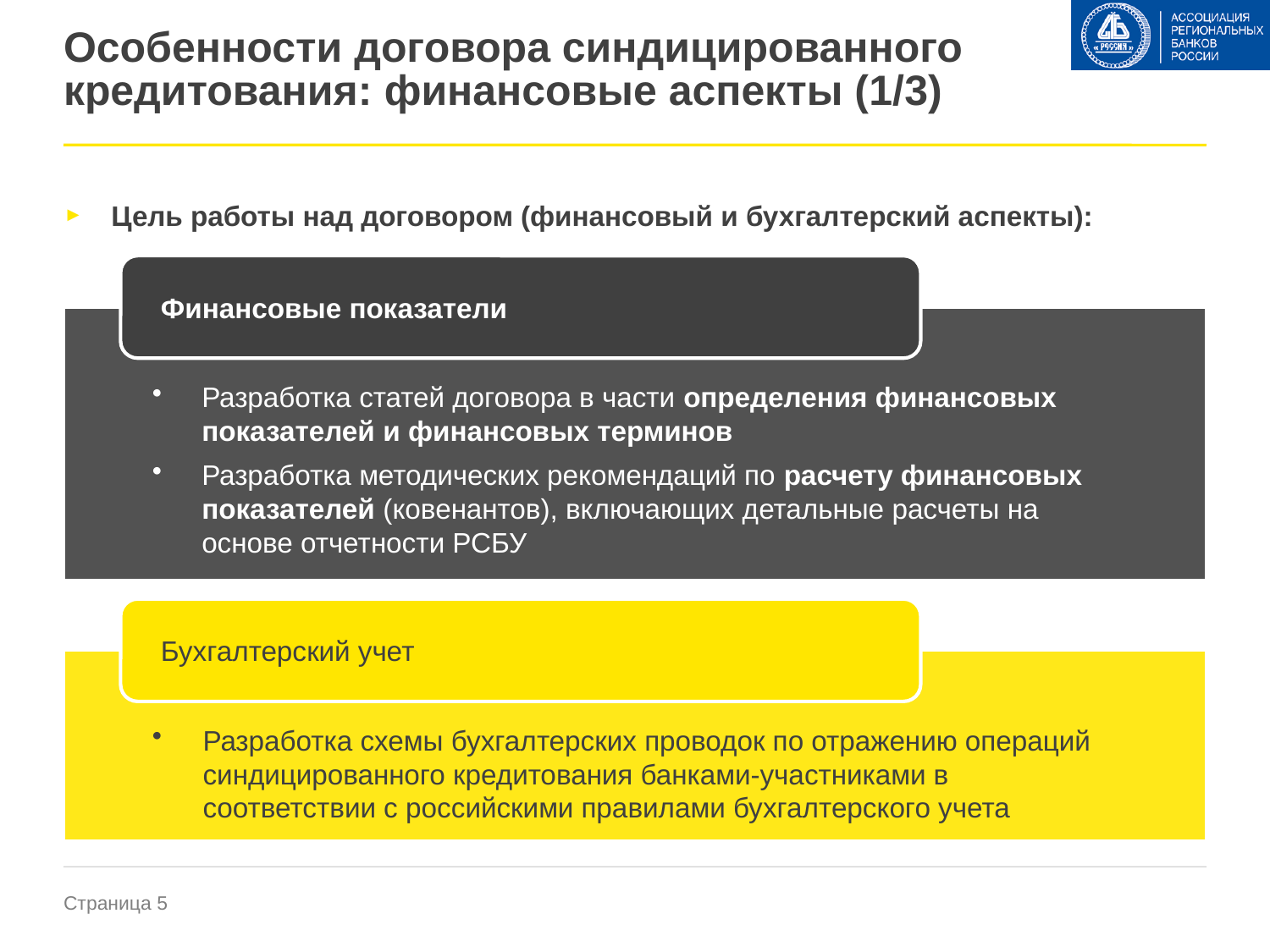

# Особенности договора синдицированного кредитования: финансовые аспекты (1/3)
Цель работы над договором (финансовый и бухгалтерский аспекты):
Разработка статей договора в части определения финансовых показателей и финансовых терминов
Разработка методических рекомендаций по расчету финансовых показателей (ковенантов), включающих детальные расчеты на основе отчетности РСБУ
Финансовые показатели
Разработка схемы бухгалтерских проводок по отражению операций синдицированного кредитования банками-участниками в соответствии с российскими правилами бухгалтерского учета
Бухгалтерский учет